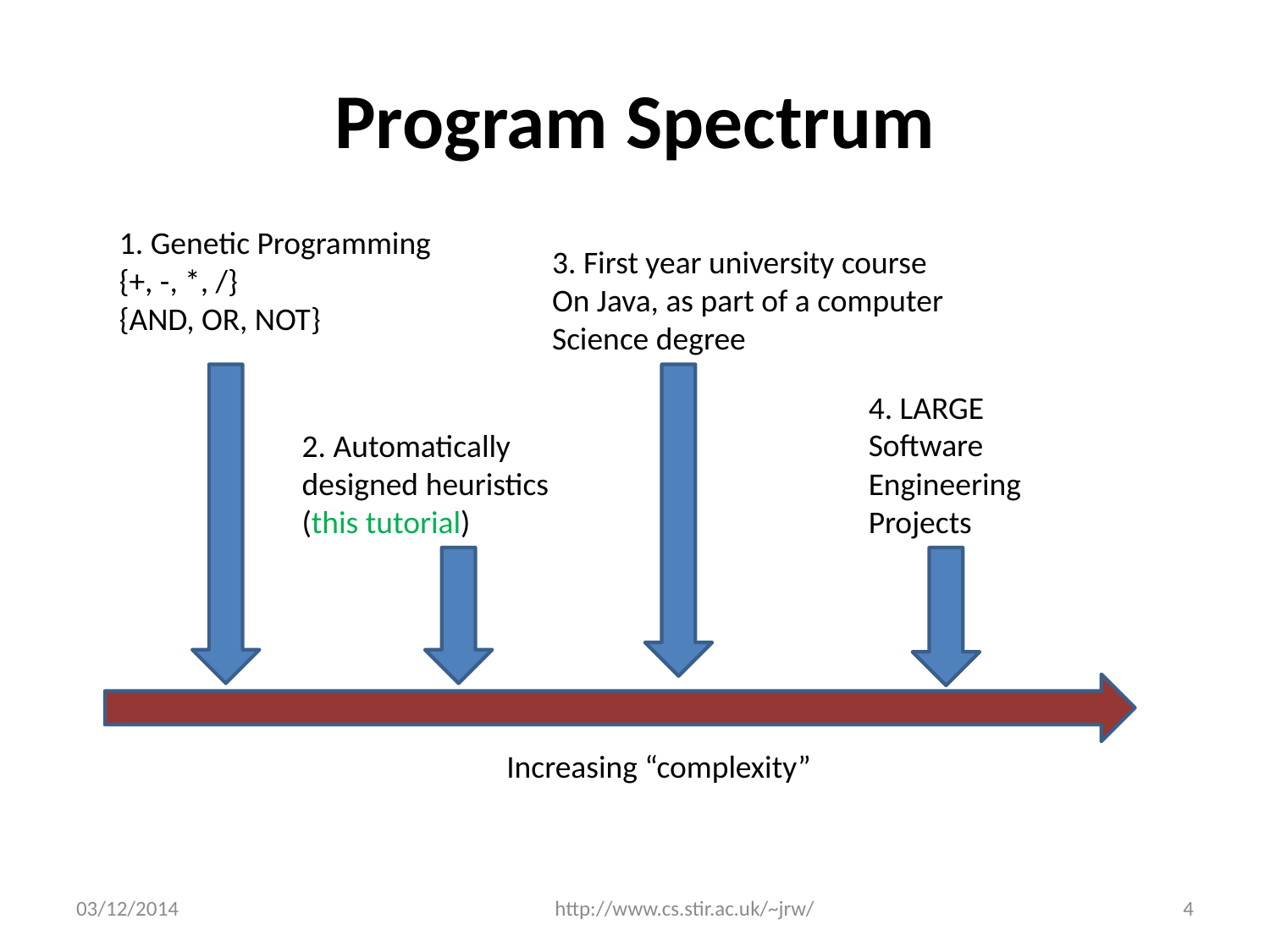

# Program Spectrum
1. Genetic Programming
{+, -, *, /}
{AND, OR, NOT}
3. First year university course
On Java, as part of a computer
Science degree

4. LARGE
Software
Engineering
Projects
2. Automatically
designed heuristics
(this tutorial)

Increasing “complexity”
03/12/2014
http://www.cs.stir.ac.uk/~jrw/
4